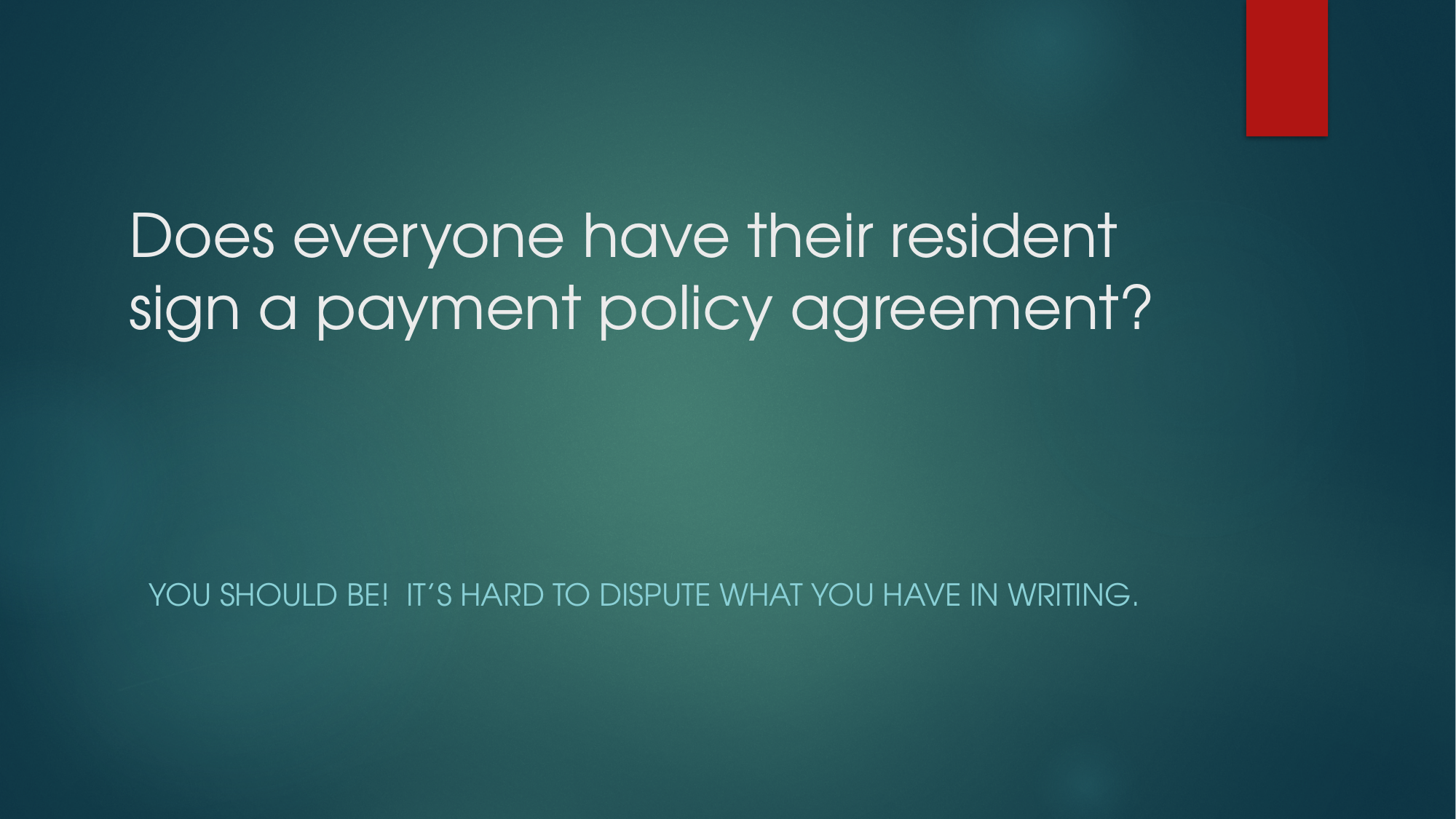

# Does everyone have their resident sign a payment policy agreement?
You should be!  It’s hard to dispute what you have in writing.